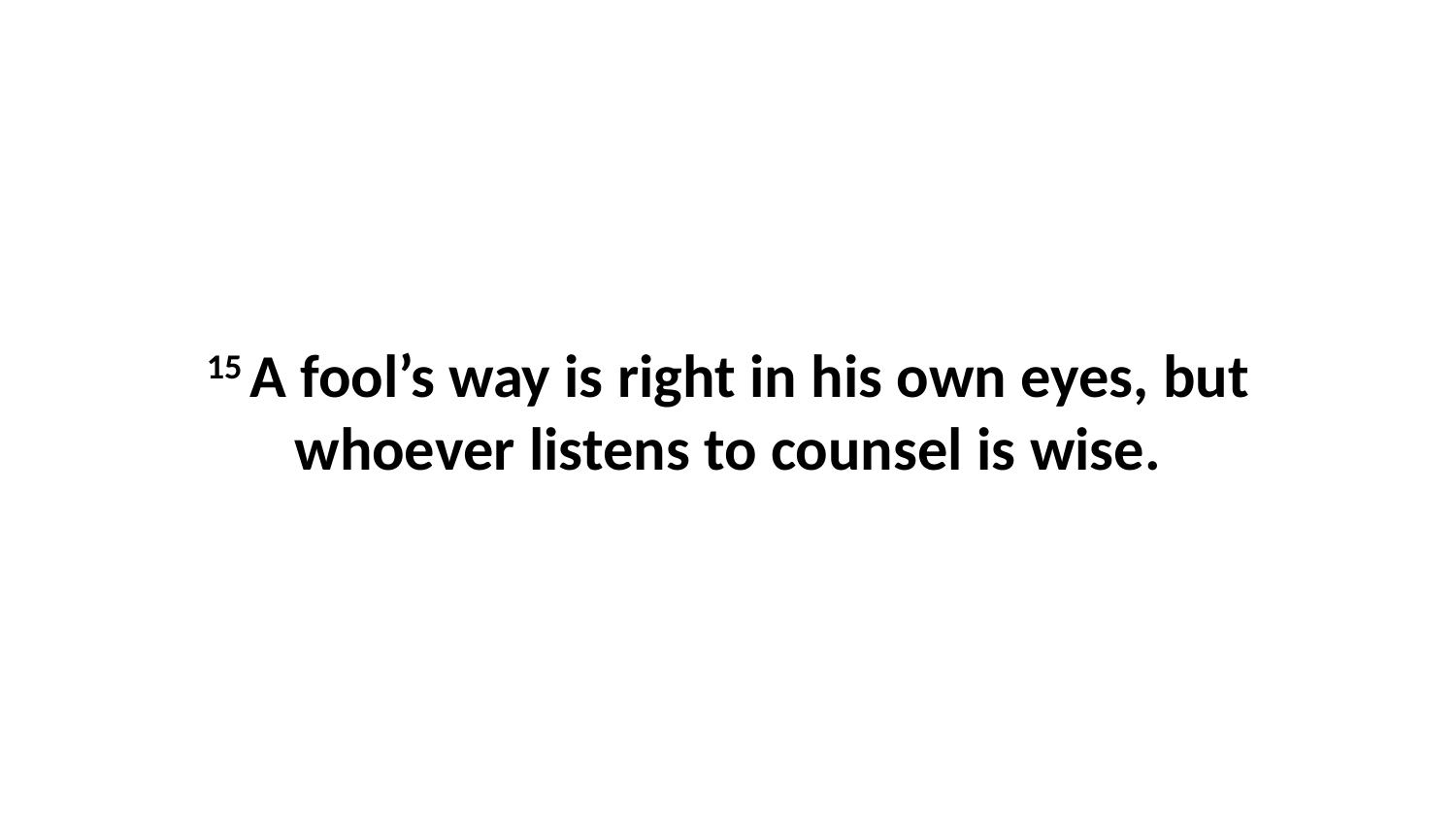

15 A fool’s way is right in his own eyes, but whoever listens to counsel is wise.